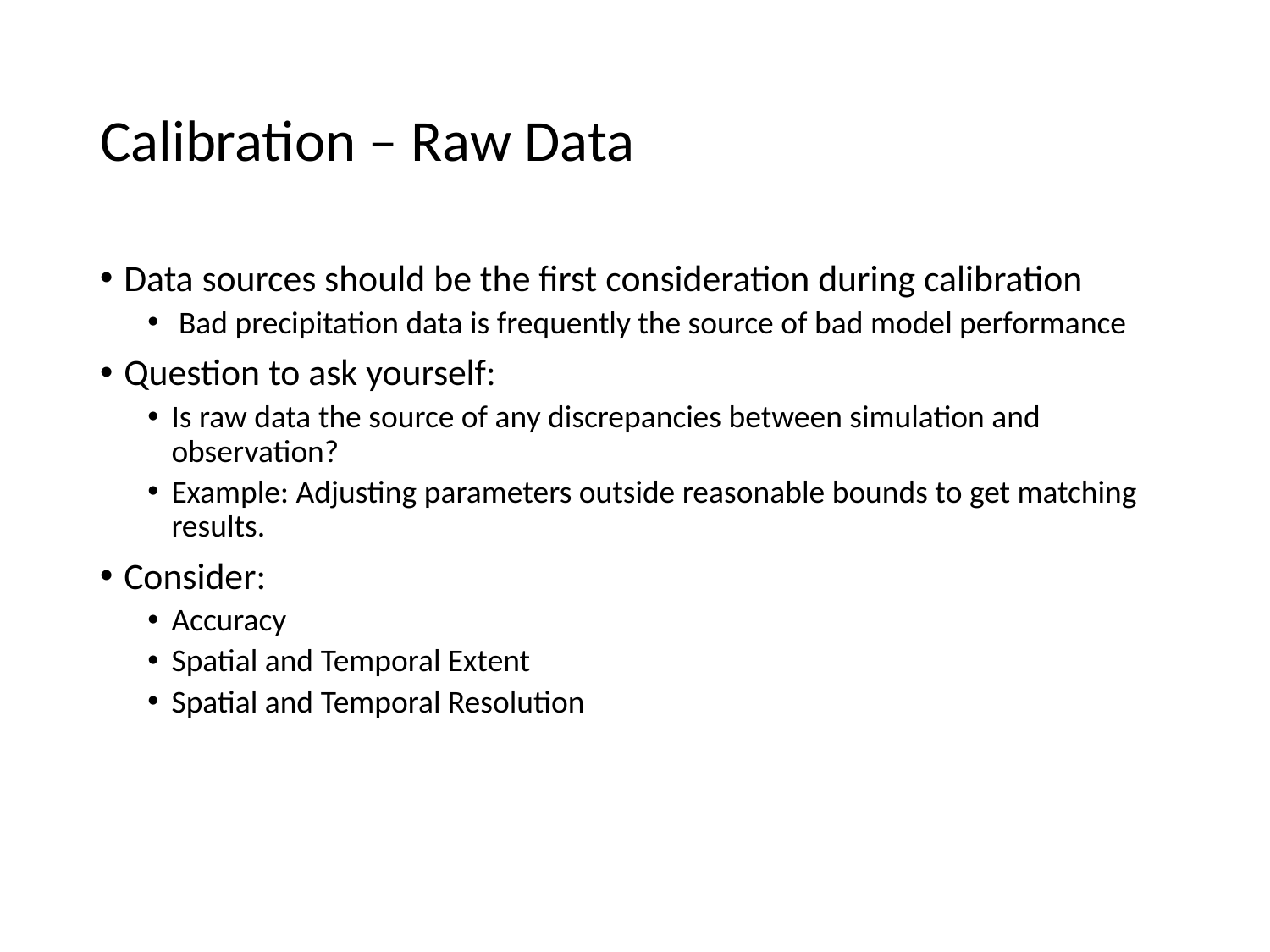

# Calibration – Raw Data
Data sources should be the first consideration during calibration
 Bad precipitation data is frequently the source of bad model performance
Question to ask yourself:
Is raw data the source of any discrepancies between simulation and observation?
Example: Adjusting parameters outside reasonable bounds to get matching results.
Consider:
Accuracy
Spatial and Temporal Extent
Spatial and Temporal Resolution